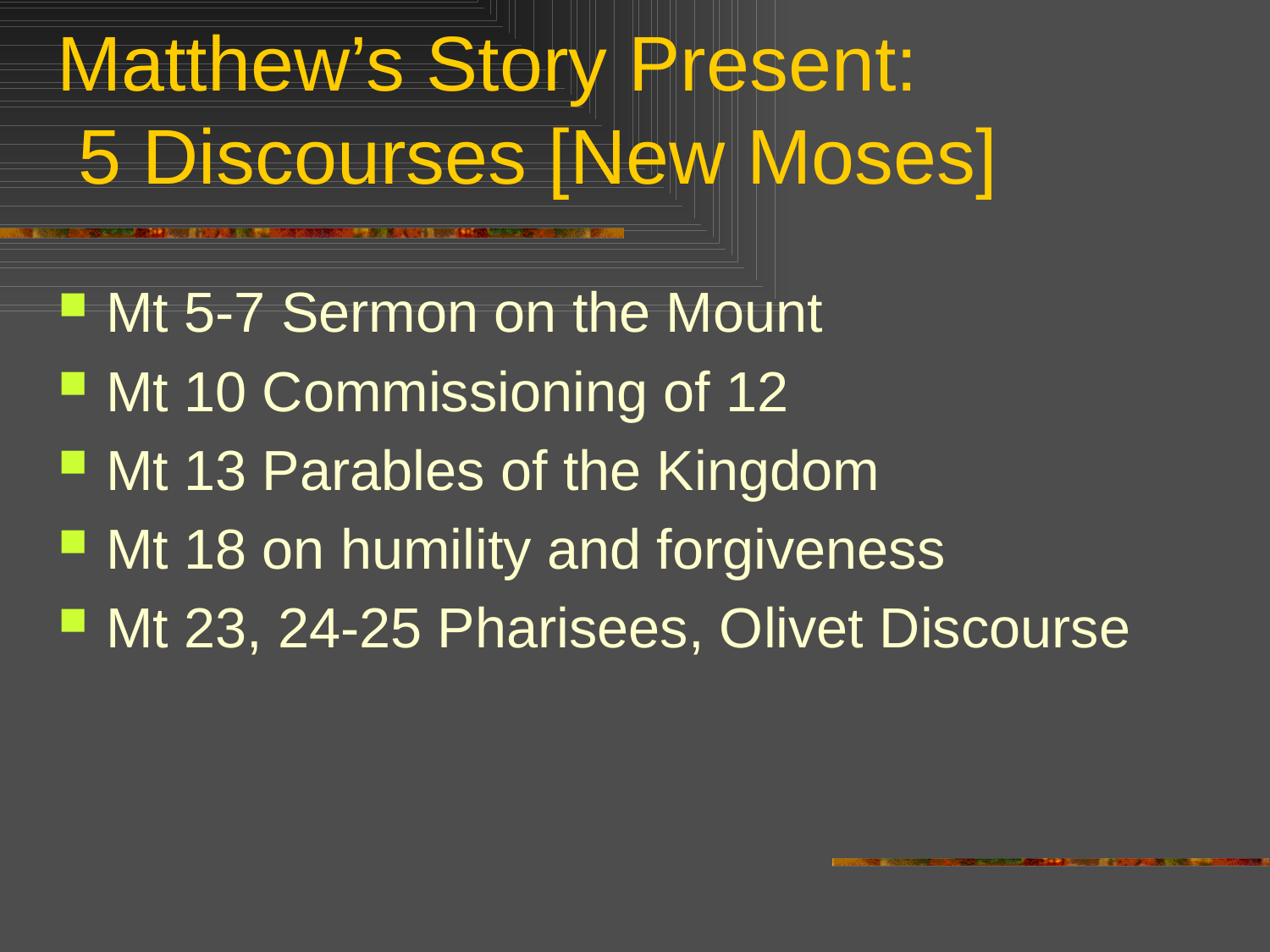

# Matthew’s Story Present: 5 Discourses [New Moses]
Mt 5-7 Sermon on the Mount
Mt 10 Commissioning of 12
Mt 13 Parables of the Kingdom
Mt 18 on humility and forgiveness
Mt 23, 24-25 Pharisees, Olivet Discourse